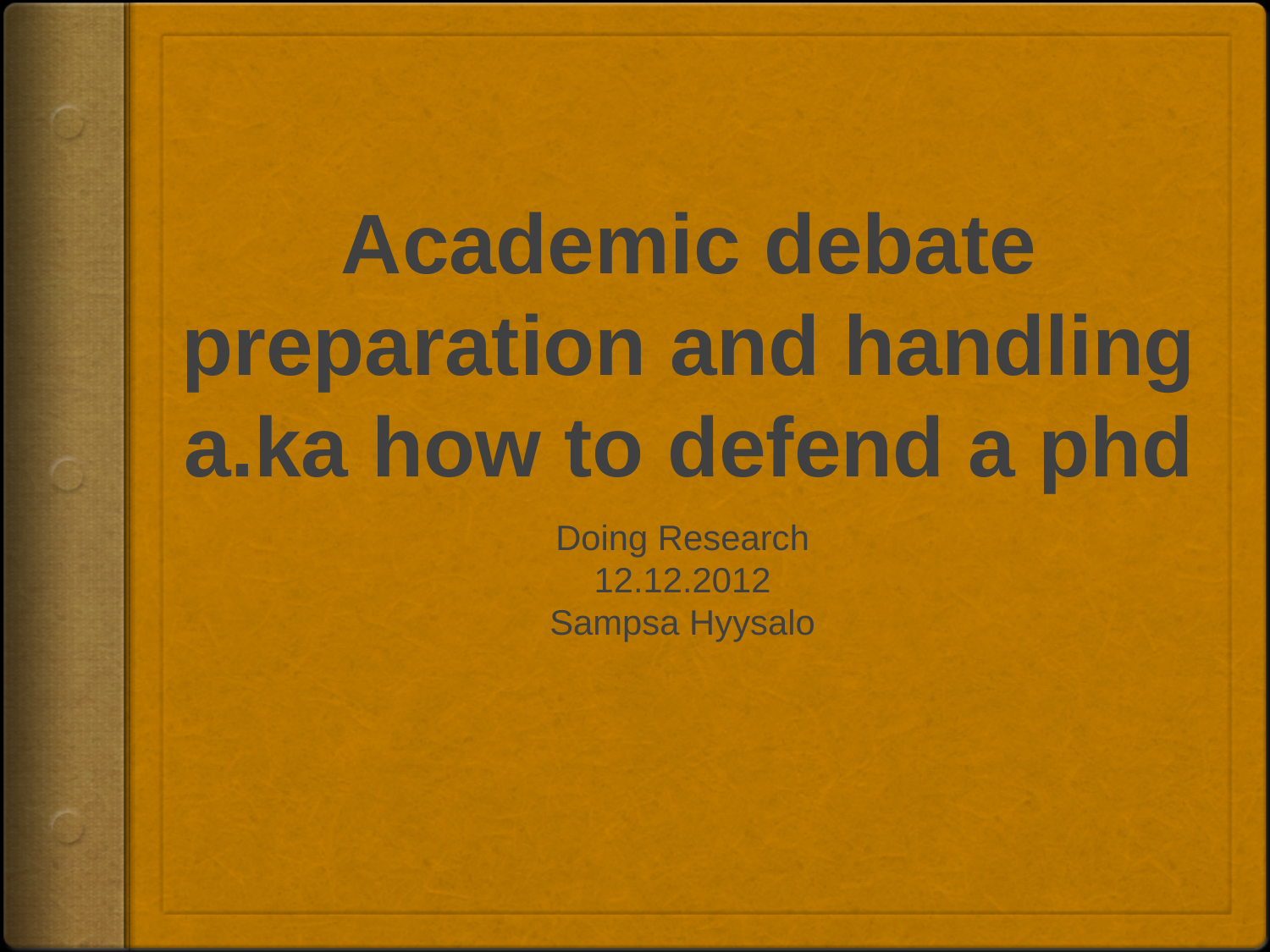

# Academic debate preparation and handling a.ka how to defend a phd
Doing Research
12.12.2012
Sampsa Hyysalo